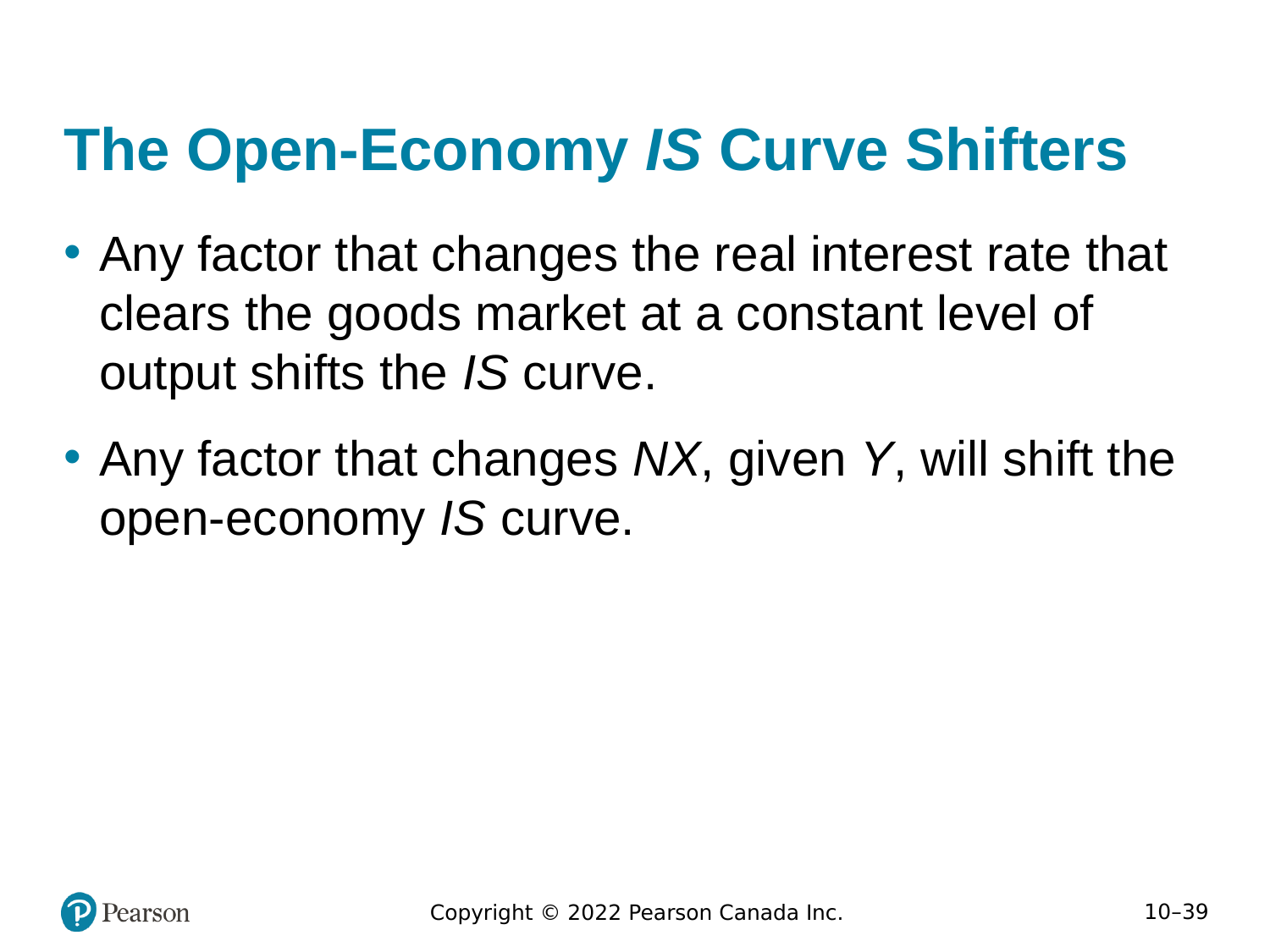

# The Open-Economy IS Curve Shifters
Any factor that changes the real interest rate that clears the goods market at a constant level of output shifts the IS curve.
Any factor that changes NX, given Y, will shift the open-economy IS curve.